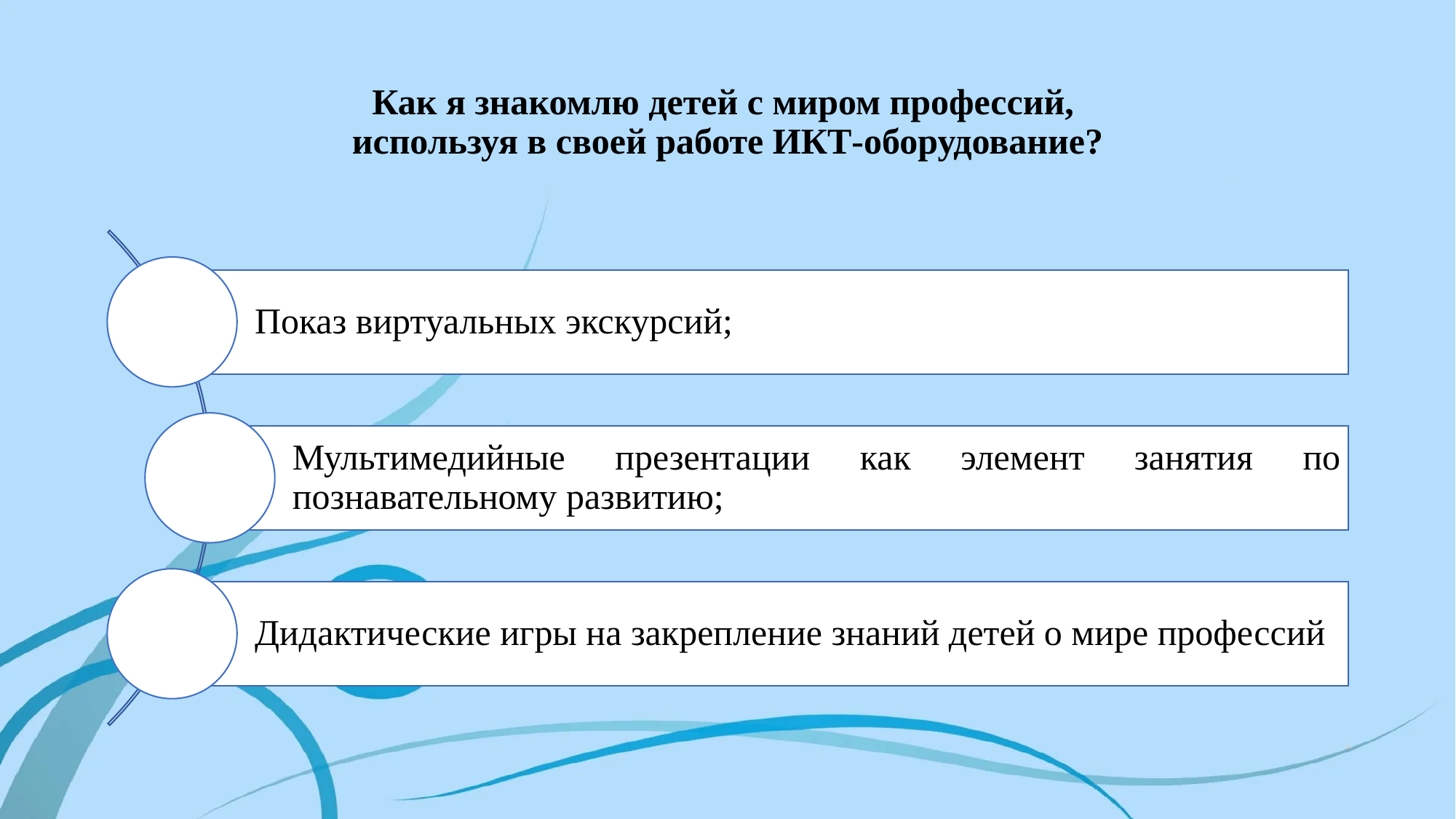

# Как я знакомлю детей с миром профессий, используя в своей работе ИКТ-оборудование?
Показ виртуальных экскурсий;
Мультимедийные презентации как элемент занятия по познавательному развитию;
Дидактические игры на закрепление знаний детей о мире профессий